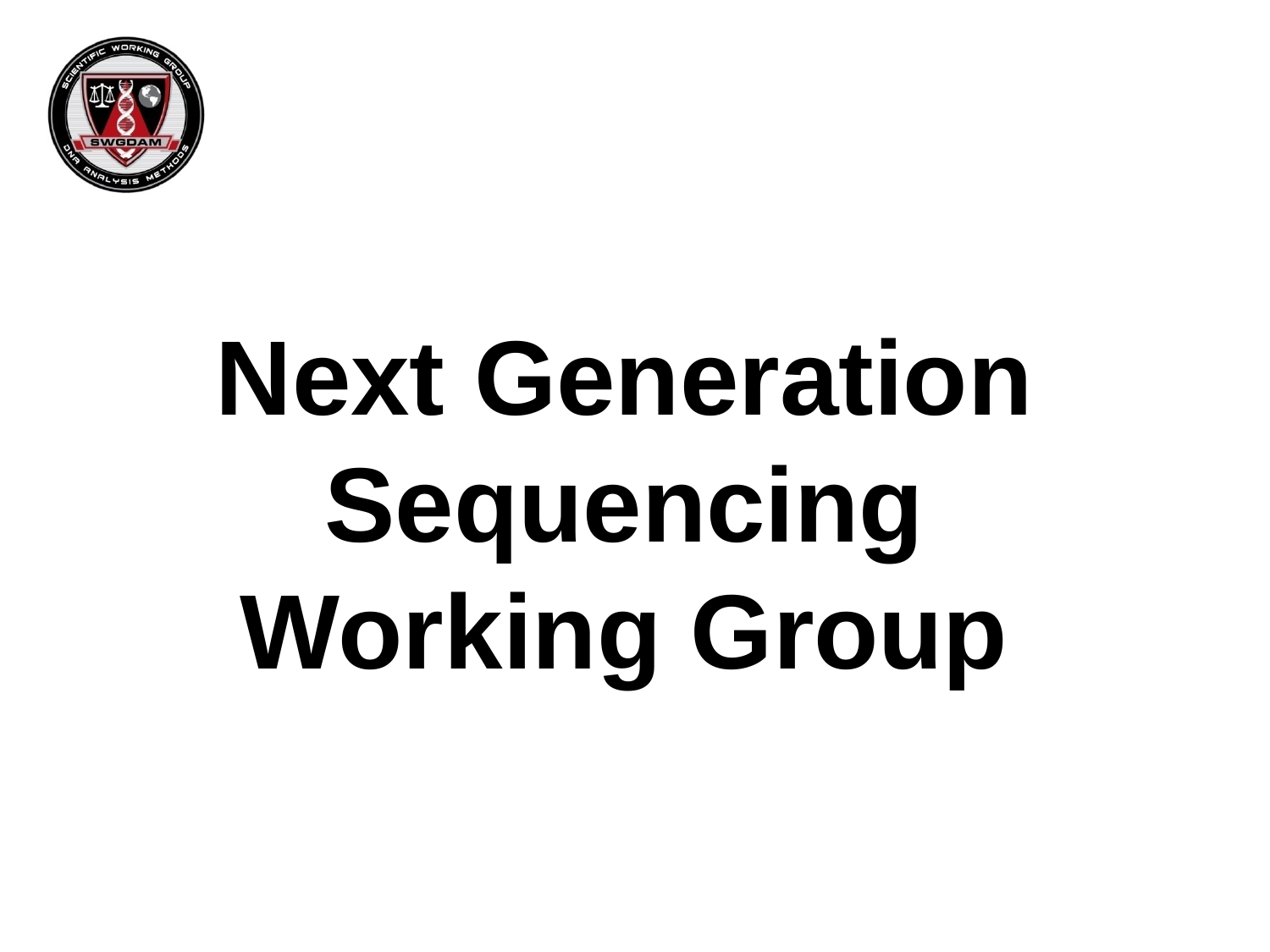

Next Generation Sequencing Working Group
Autosomal STR Interpretation Committee